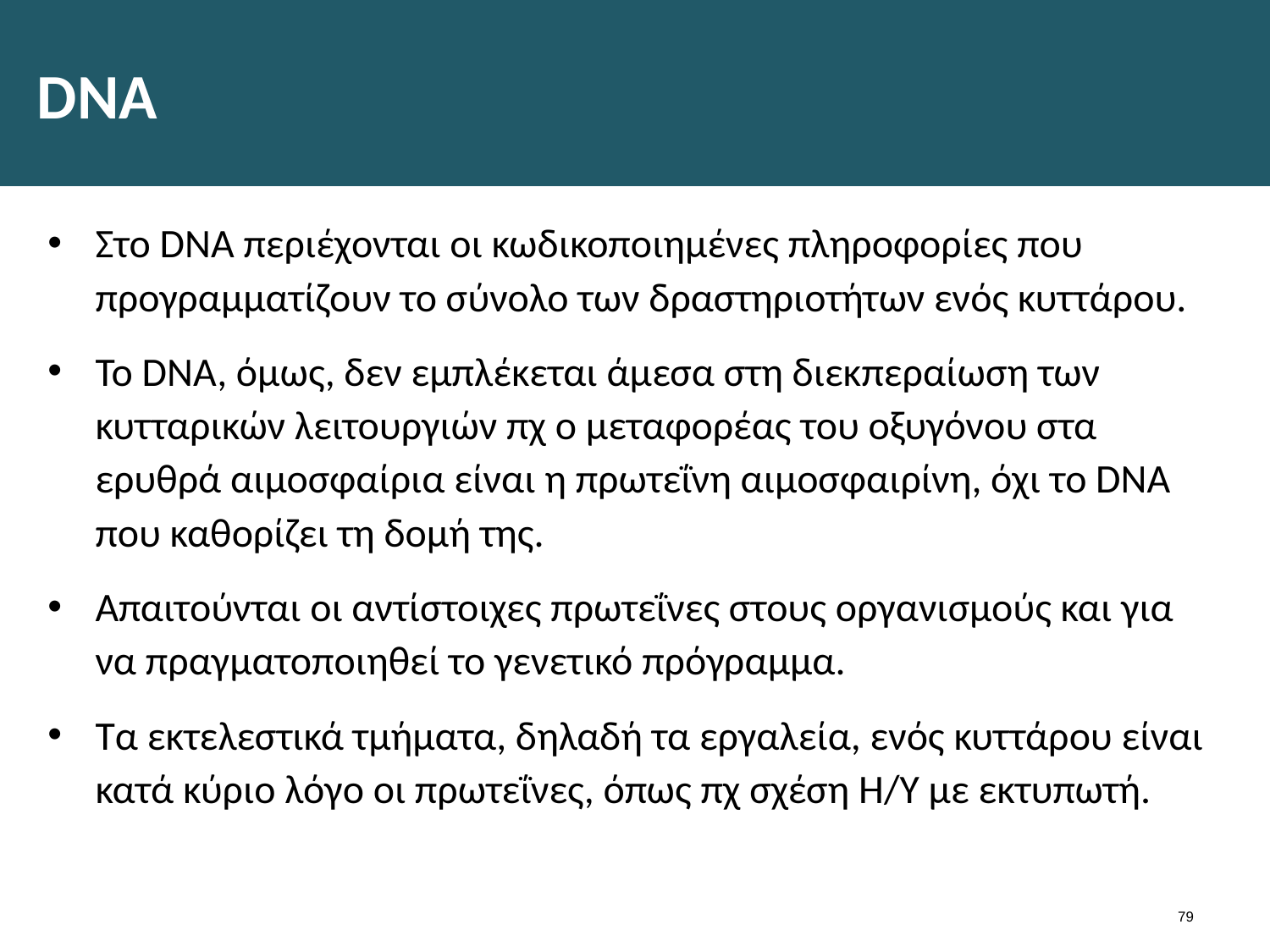

# DNA
Στο DNA περιέχονται οι κωδικοποιημένες πληροφορίες που προγραμματίζουν το σύνολο των δραστηριοτήτων ενός κυττάρου.
Το DNA, όμως, δεν εμπλέκεται άμεσα στη διεκπεραίωση των κυτταρικών λειτουργιών πχ ο μεταφορέας του οξυγόνου στα ερυθρά αιμοσφαίρια είναι η πρωτεΐνη αιμοσφαιρίνη, όχι το DNA που καθορίζει τη δομή της.
Απαιτούνται οι αντίστοιχες πρωτεΐνες στους οργανισμούς και για να πραγματοποιηθεί το γενετικό πρόγραμμα.
Τα εκτελεστικά τμήματα, δηλαδή τα εργαλεία, ενός κυττάρου είναι κατά κύριο λόγο οι πρωτεΐνες, όπως πχ σχέση Η/Υ με εκτυπωτή.
79